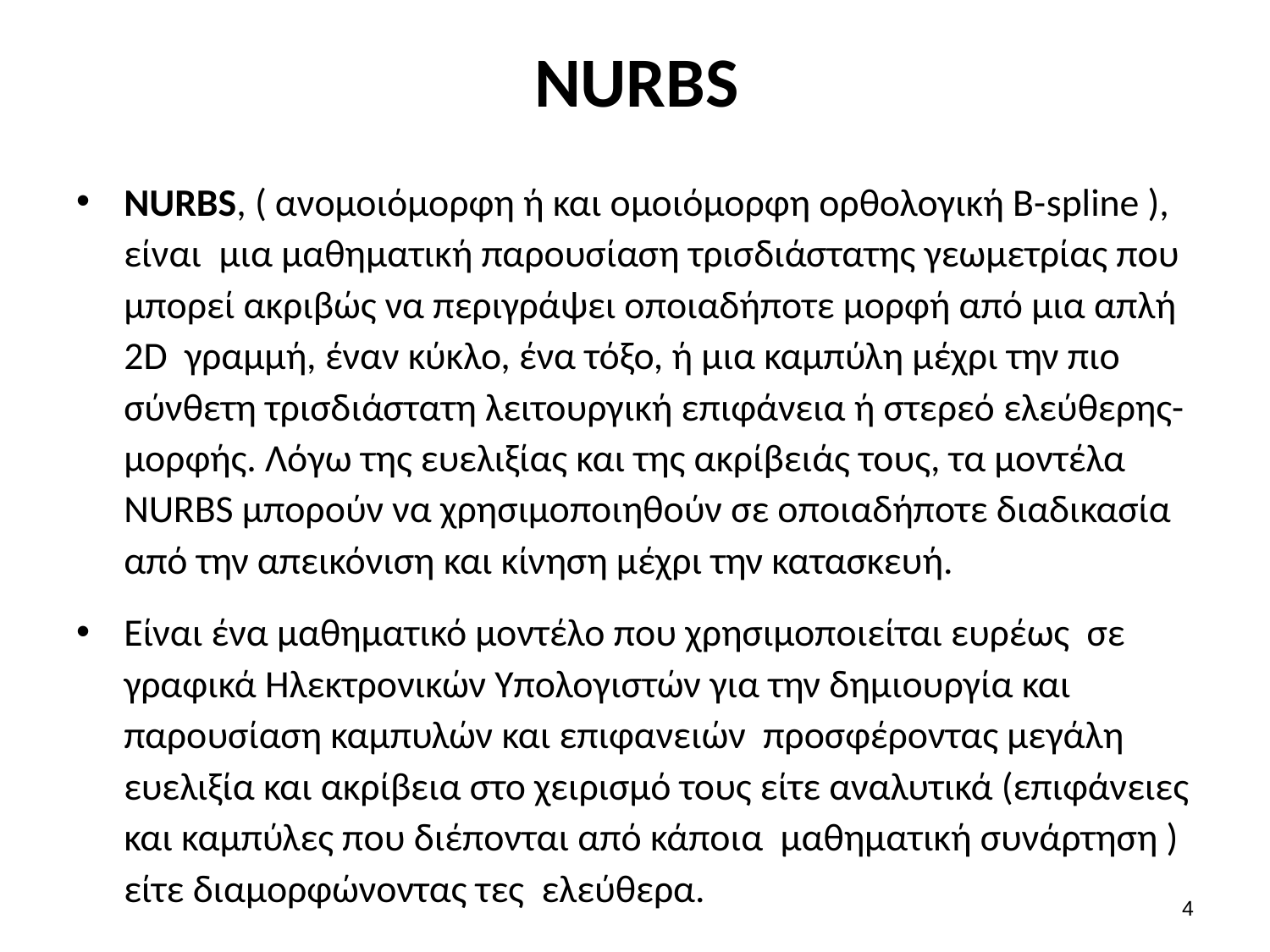

# NURBS
NURBS, ( ανομοιόμορφη ή και ομοιόμορφη ορθολογική Β-spline ), είναι  μια μαθηματική παρουσίαση τρισδιάστατης γεωμετρίας που μπορεί ακριβώς να περιγράψει οποιαδήποτε μορφή από μια απλή 2D  γραμμή, έναν κύκλο, ένα τόξο, ή μια καμπύλη μέχρι την πιο σύνθετη τρισδιάστατη λειτουργική επιφάνεια ή στερεό ελεύθερης-μορφής. Λόγω της ευελιξίας και της ακρίβειάς τους, τα μοντέλα NURBS μπορούν να χρησιμοποιηθούν σε οποιαδήποτε διαδικασία από την απεικόνιση και κίνηση μέχρι την κατασκευή.
Είναι ένα μαθηματικό μοντέλο που χρησιμοποιείται ευρέως  σε γραφικά Ηλεκτρονικών Υπολογιστών για την δημιουργία και παρουσίαση καμπυλών και επιφανειών  προσφέροντας μεγάλη ευελιξία και ακρίβεια στο χειρισμό τους είτε αναλυτικά (επιφάνειες και καμπύλες που διέπονται από κάποια  μαθηματική συνάρτηση ) είτε διαμορφώνοντας τες  ελεύθερα.
4